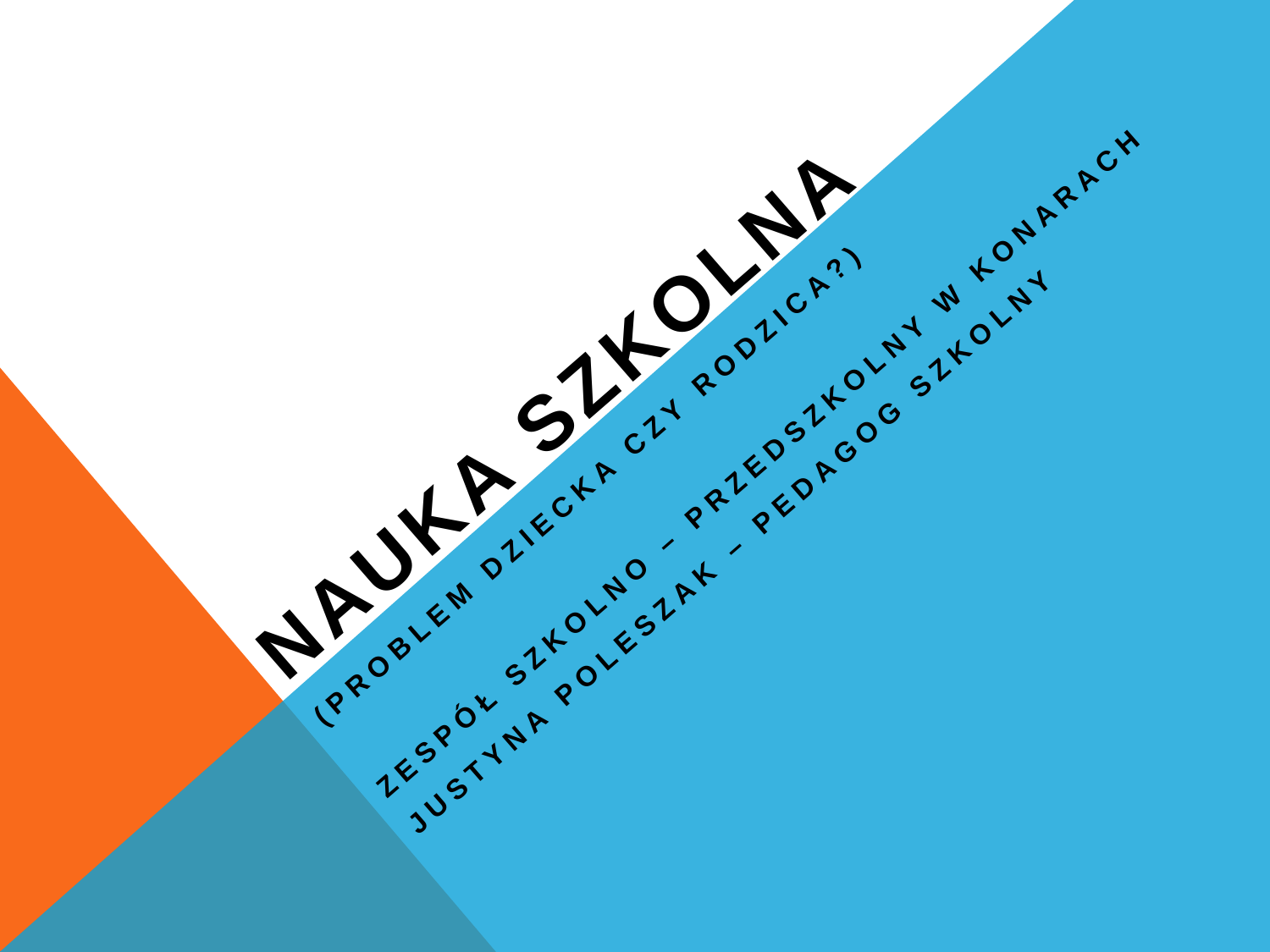

NAUKA SZKOLNA
(problem dziecka czy rodzica?)

ZESPÓŁ SZKOLNO – PRZEDSZKOLNY w konarach
Justyna poleszak – pedagog szkolny